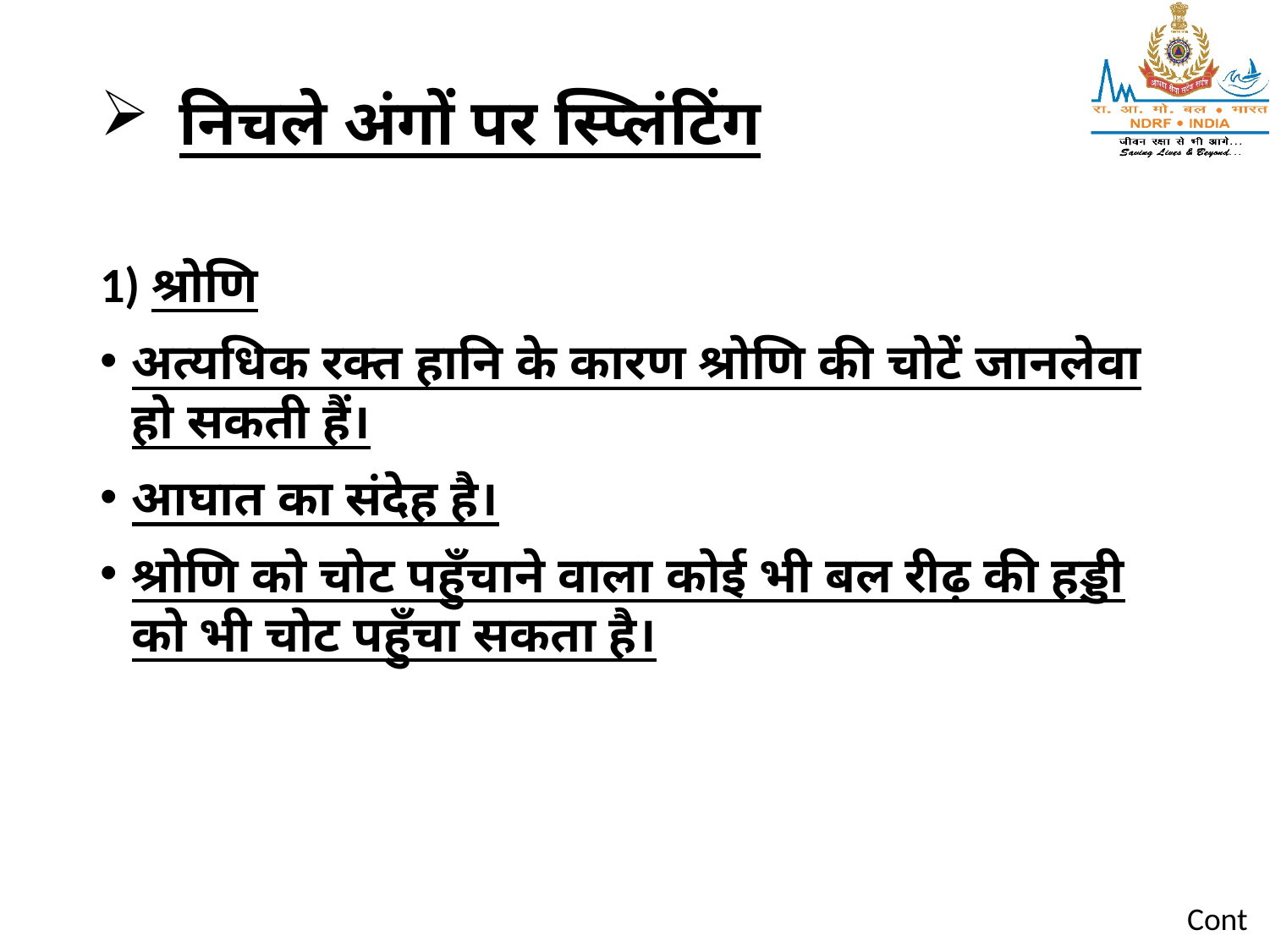

# निचले अंगों पर स्प्लिंटिंग
1) श्रोणि
अत्यधिक रक्त हानि के कारण श्रोणि की चोटें जानलेवा हो सकती हैं।
आघात का संदेह है।
श्रोणि को चोट पहुँचाने वाला कोई भी बल रीढ़ की हड्डी को भी चोट पहुँचा सकता है।
Cont…